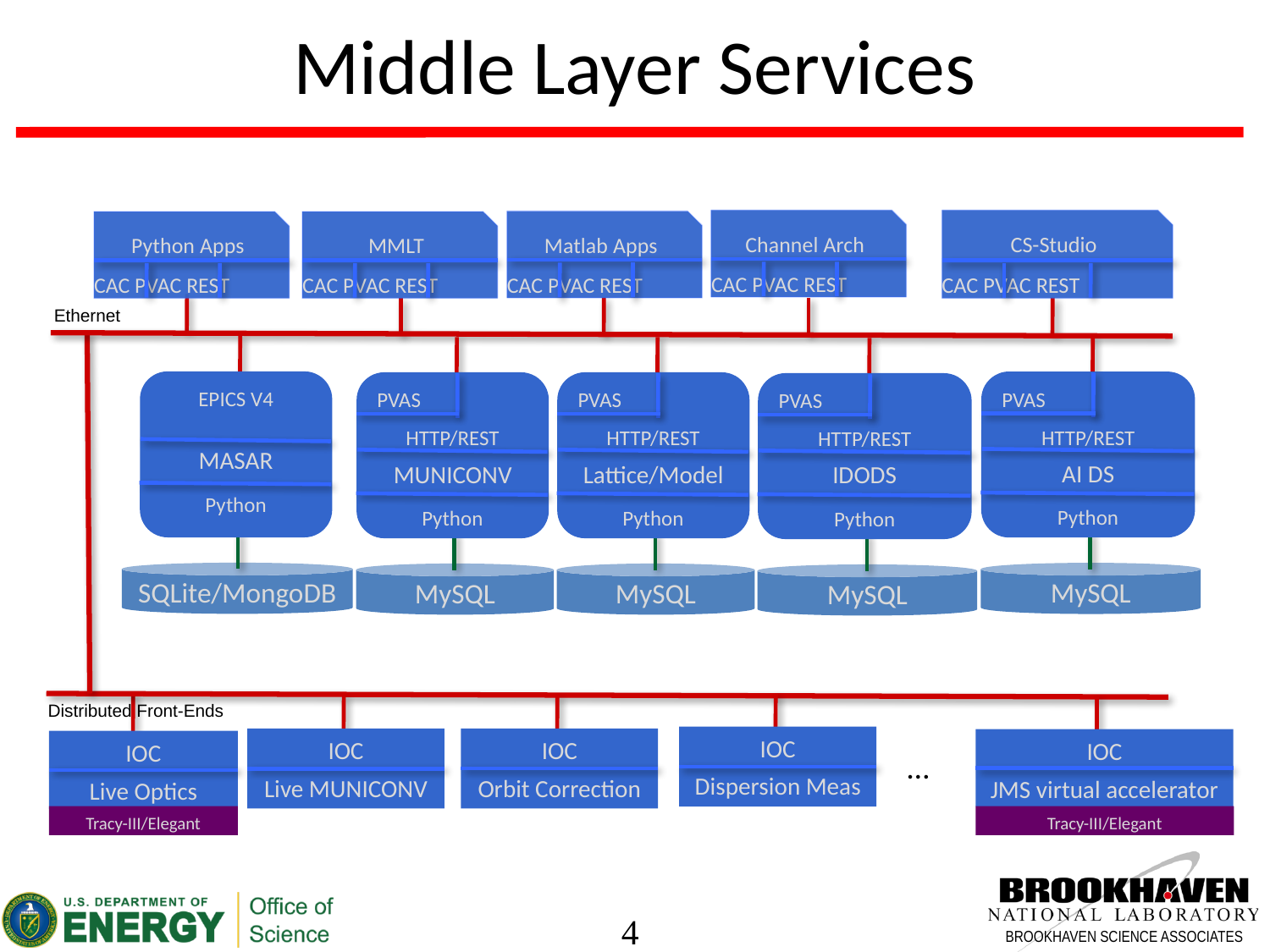

# Middle Layer Services

CS-Studio
CAC PVAC REST
Channel Arch
CAC PVAC REST
Matlab Apps
CAC PVAC REST
Python Apps
CAC PVAC REST
MMLT
CAC PVAC REST
Ethernet
EPICS V4

MASAR
Python
SQLite/MongoDB
PVAS
HTTP/REST

AI DS
Python
MySQL
PVAS
HTTP/REST

MUNICONV
Python
MySQL
PVAS
HTTP/REST

Lattice/Model
Python
MySQL
PVAS
HTTP/REST

IDODS
Python
MySQL
Distributed Front-Ends
IOC

Dispersion Meas
IOC

Orbit Correction
IOC

Live MUNICONV
IOC
JMS virtual accelerator
Tracy-III/Elegant
IOC

Live Optics
…
Tracy-III/Elegant